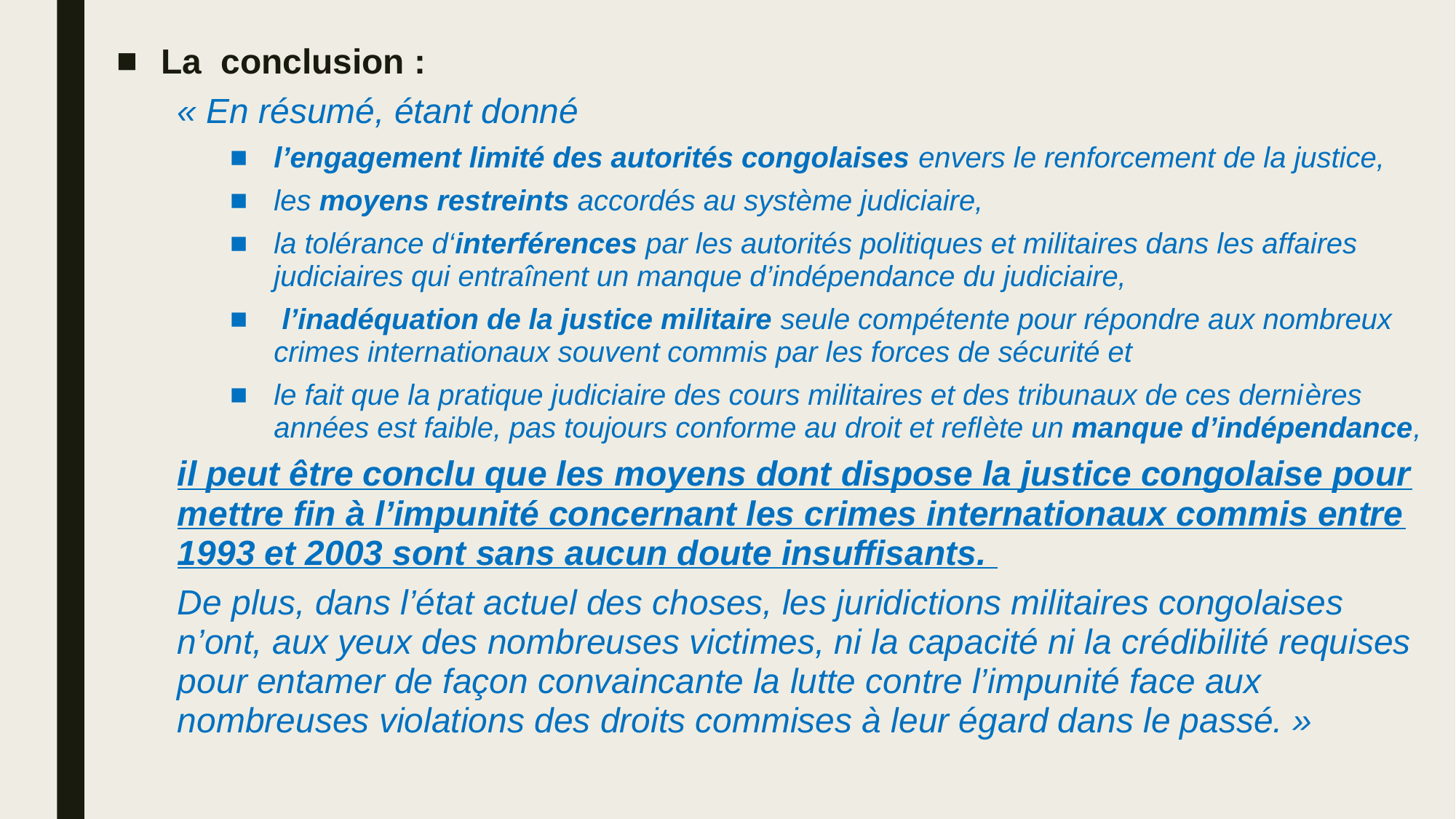

La  conclusion :
« En résumé, étant donné
l’engagement limité des autorités congolaises envers le renforcement de la justice,
les moyens restreints accordés au système judiciaire,
la tolérance d‘interférences par les autorités politiques et militaires dans les affaires judiciaires qui entraînent un manque d’indépendance du judiciaire,
 l’inadéquation de la justice militaire seule compétente pour répondre aux nombreux crimes internationaux souvent commis par les forces de sécurité et
le fait que la pratique judiciaire des cours militaires et des tribunaux de ces dernières années est faible, pas toujours conforme au droit et reflète un manque d’indépendance,
il peut être conclu que les moyens dont dispose la justice congolaise pour mettre fin à l’impunité concernant les crimes internationaux commis entre 1993 et 2003 sont sans aucun doute insuffisants.
De plus, dans l’état actuel des choses, les juridictions militaires congolaises n’ont, aux yeux des nombreuses victimes, ni la capacité ni la crédibilité requises pour entamer de façon convaincante la lutte contre l’impunité face aux nombreuses violations des droits commises à leur égard dans le passé. »

#